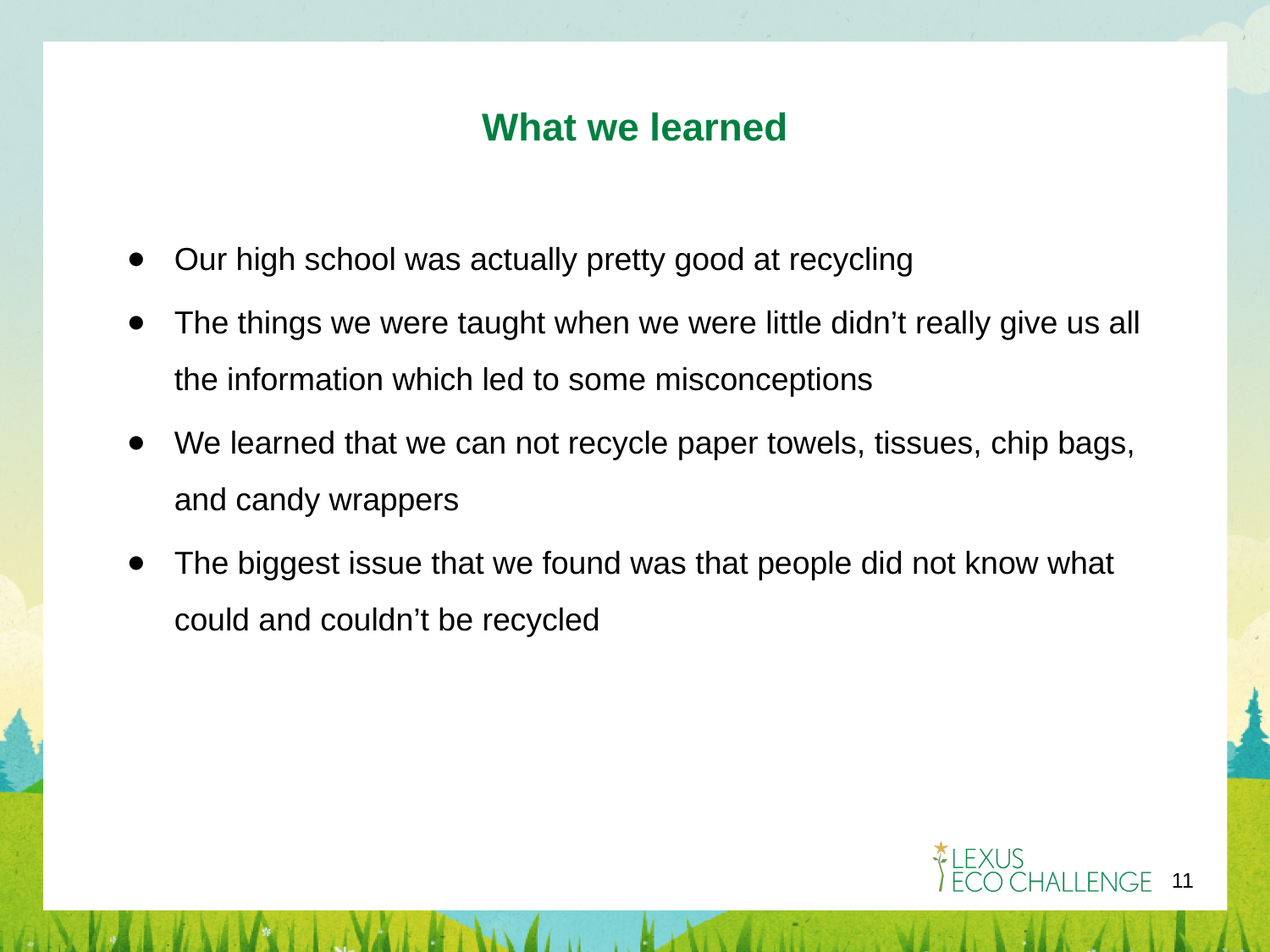

# What we learned
Our high school was actually pretty good at recycling
The things we were taught when we were little didn’t really give us all the information which led to some misconceptions
We learned that we can not recycle paper towels, tissues, chip bags, and candy wrappers
The biggest issue that we found was that people did not know what could and couldn’t be recycled
11